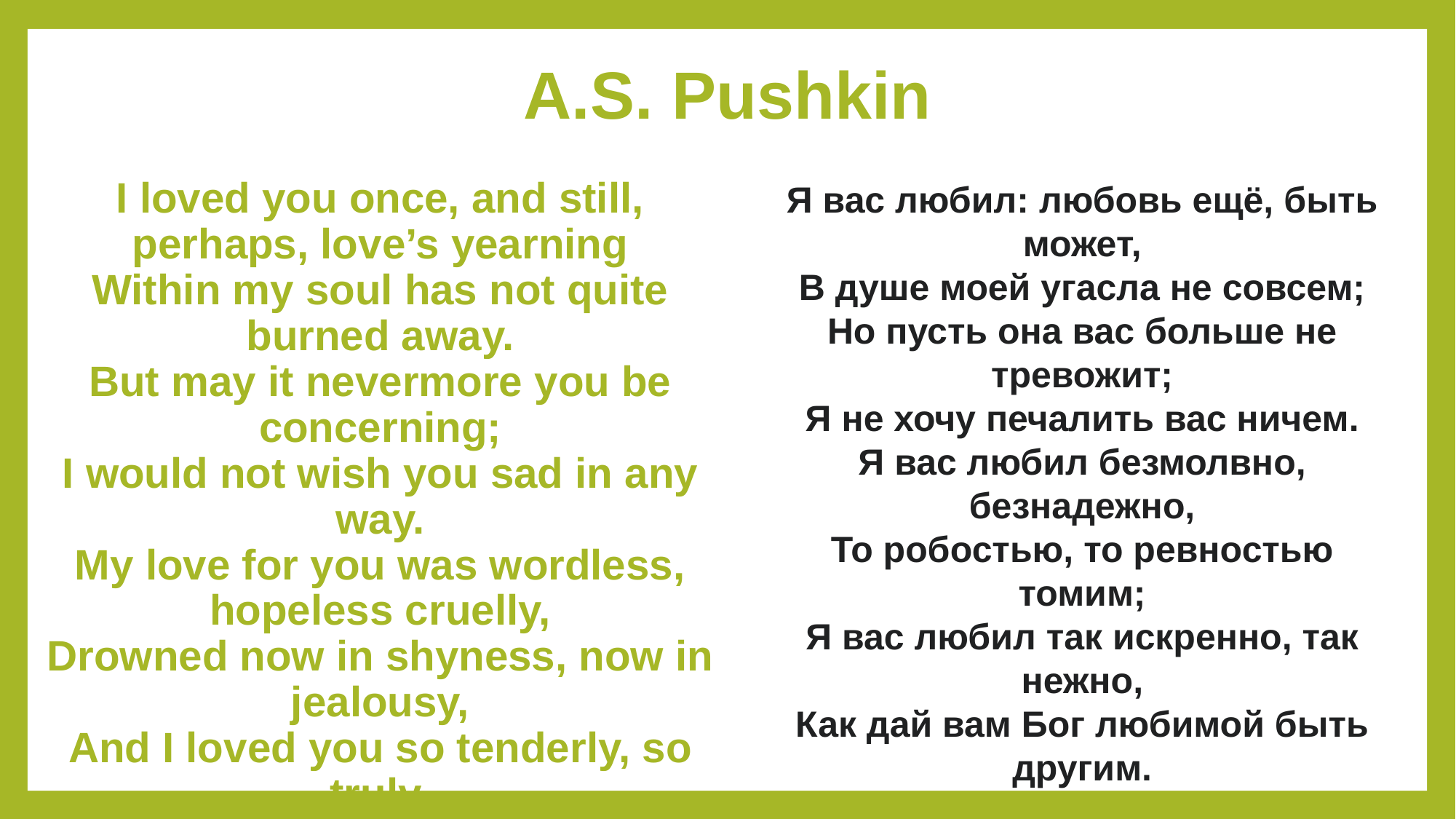

# A.S. Pushkin
I loved you once, and still, perhaps, love’s yearning
Within my soul has not quite burned away.
But may it nevermore you be concerning;
I would not wish you sad in any way.
My love for you was wordless, hopeless cruelly,
Drowned now in shyness, now in jealousy,
And I loved you so tenderly, so truly,
As God grant by another you may be.
Я вас любил: любовь ещё, быть может,
В душе моей угасла не совсем;
Но пусть она вас больше не тревожит;
Я не хочу печалить вас ничем.
Я вас любил безмолвно, безнадежно,
То робостью, то ревностью томим;
Я вас любил так искренно, так нежно,
Как дай вам Бог любимой быть другим.